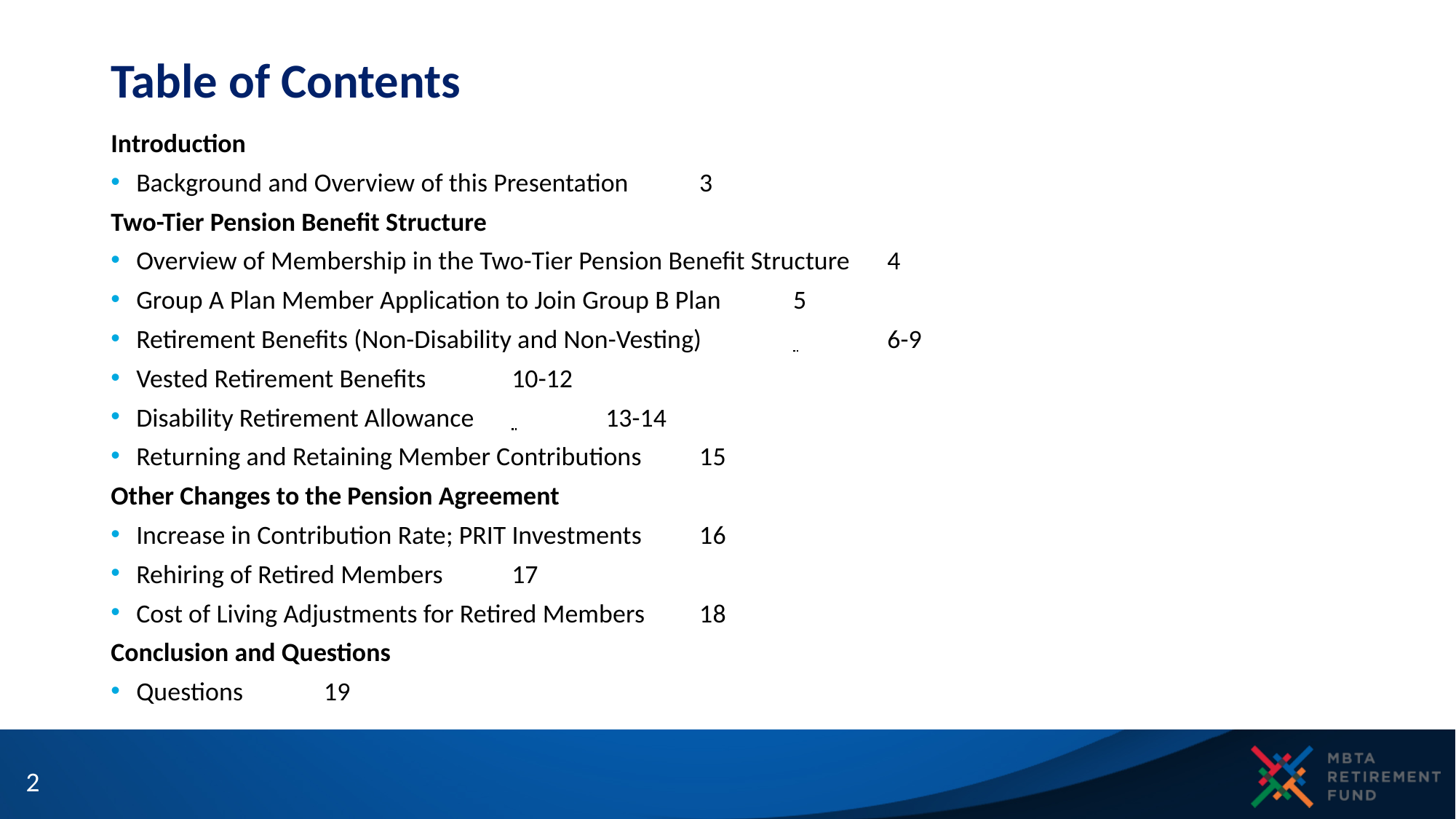

# Table of Contents
Introduction
Background and Overview of this Presentation					3
Two-Tier Pension Benefit Structure
Overview of Membership in the Two-Tier Pension Benefit Structure			4
Group A Plan Member Application to Join Group B Plan				5
Retirement Benefits (Non-Disability and Non-Vesting)				 	6-9
Vested Retirement Benefits							10-12
Disability Retirement Allowance						 	13-14
Returning and Retaining Member Contributions					15
Other Changes to the Pension Agreement
Increase in Contribution Rate; PRIT Investments					16
Rehiring of Retired Members							17
Cost of Living Adjustments for Retired Members					18
Conclusion and Questions
Questions									19